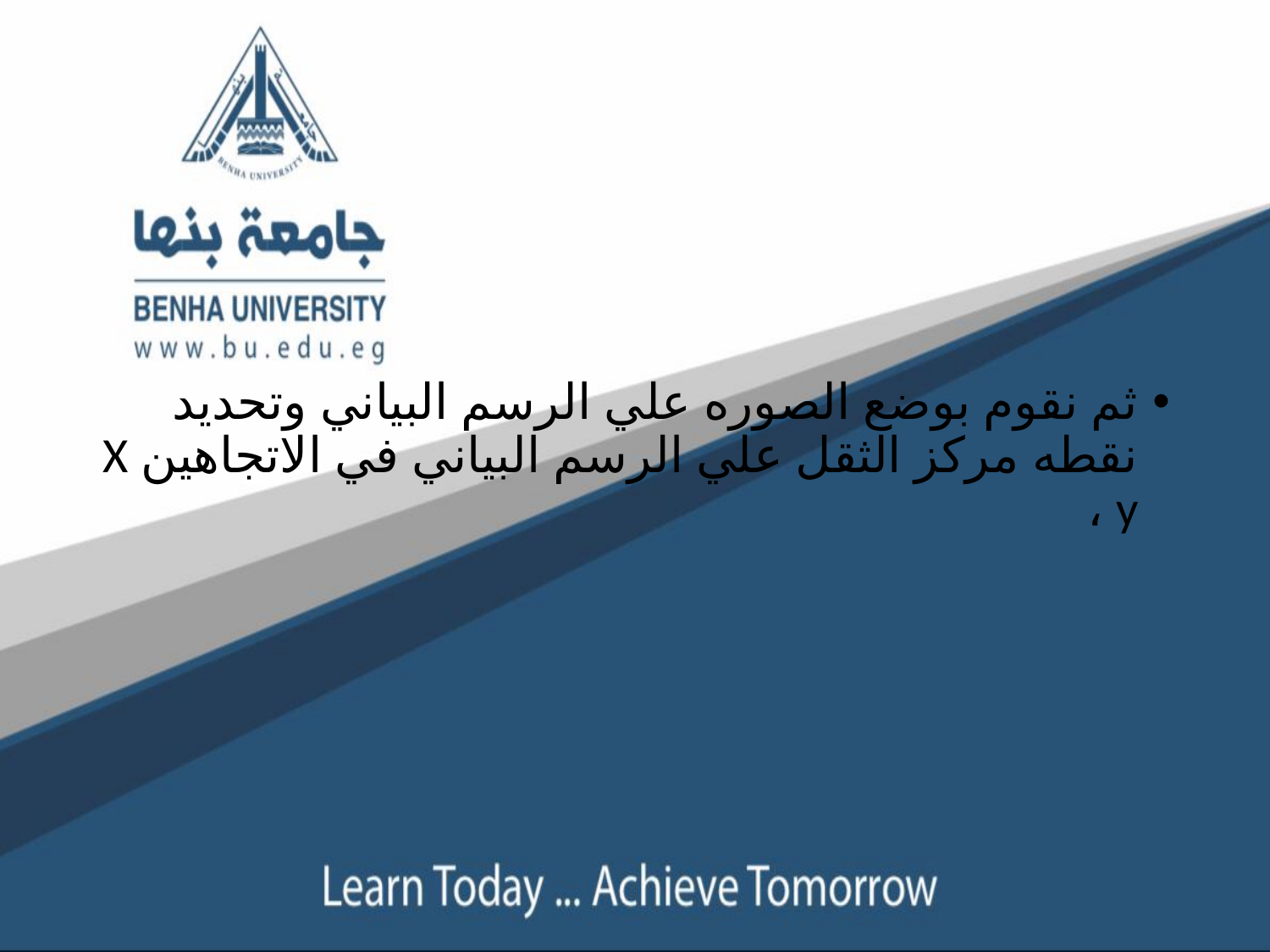

ثم نقوم بوضع الصوره علي الرسم البياني وتحديد نقطه مركز الثقل علي الرسم البياني في الاتجاهين X ، y